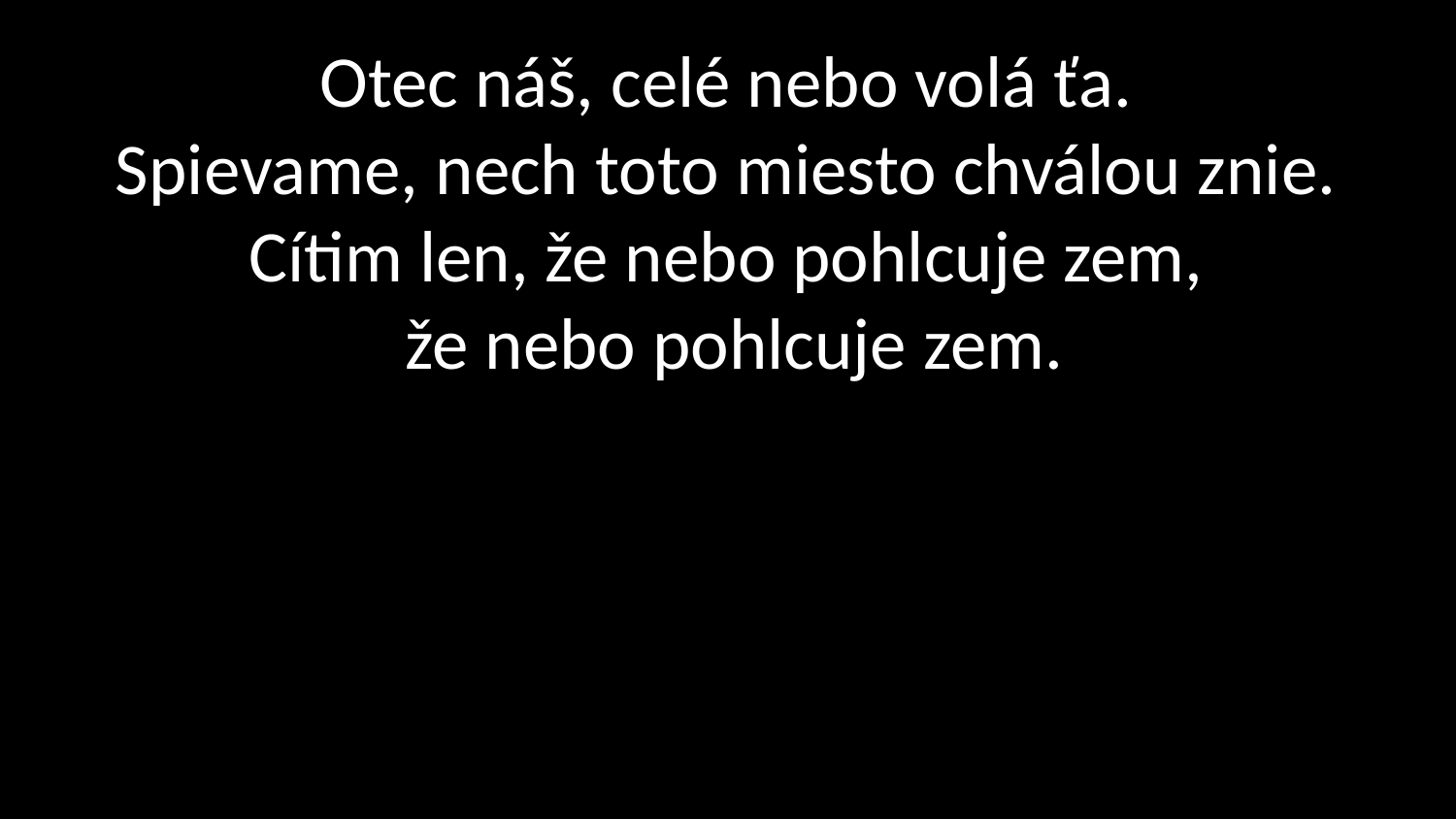

# Otec náš, celé nebo volá ťa. Spievame, nech toto miesto chválou znie. Cítim len, že nebo pohlcuje zem, že nebo pohlcuje zem.